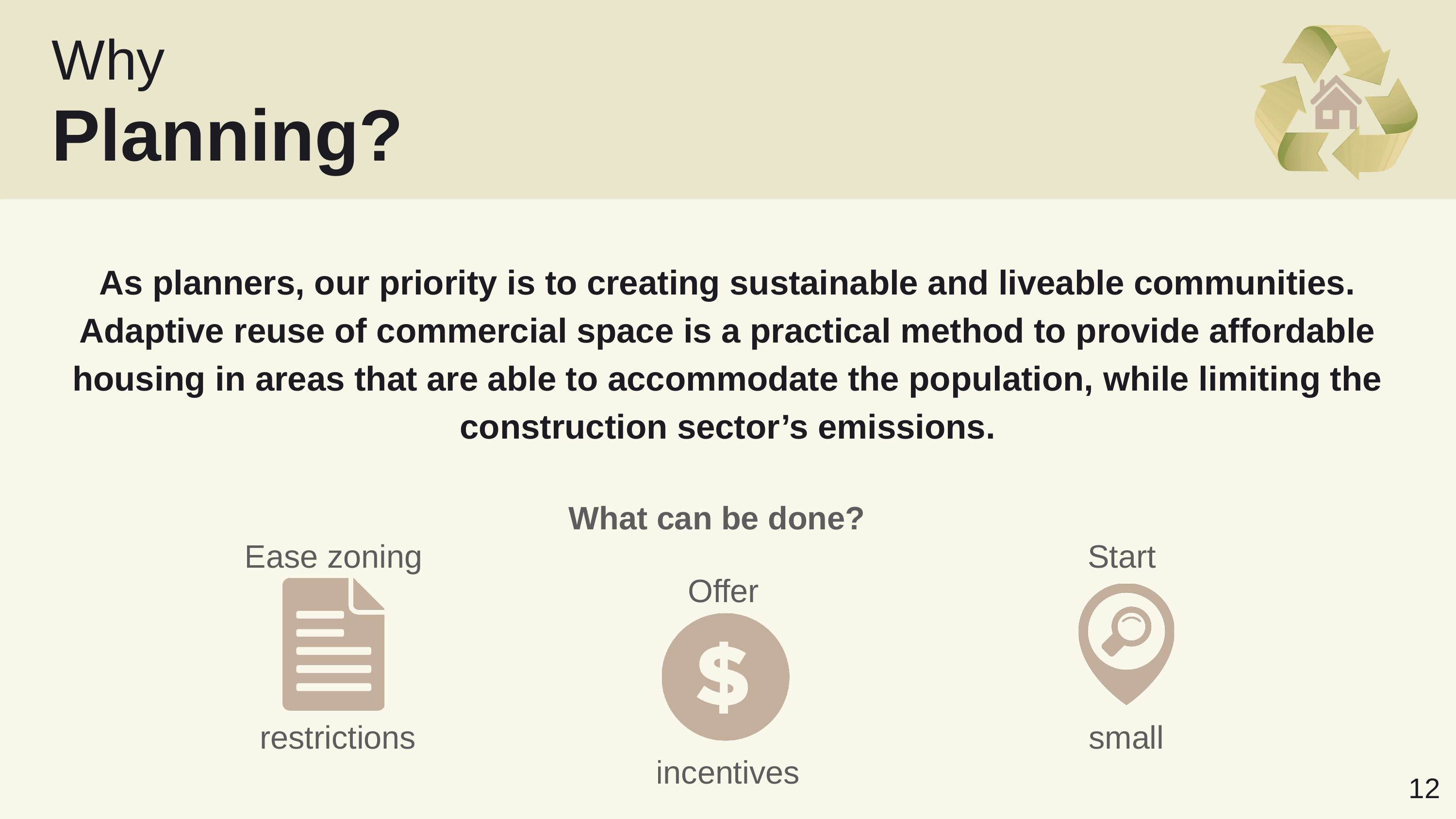

Why

Planning?

As planners, our priority is to creating sustainable and liveable communities. Adaptive reuse of commercial space is a practical method to provide affordable housing in areas that are able to accommodate the population, while limiting the construction sector’s emissions.
What can be done?
Ease zoning

 restrictions
Start

small
Offer

incentives

12